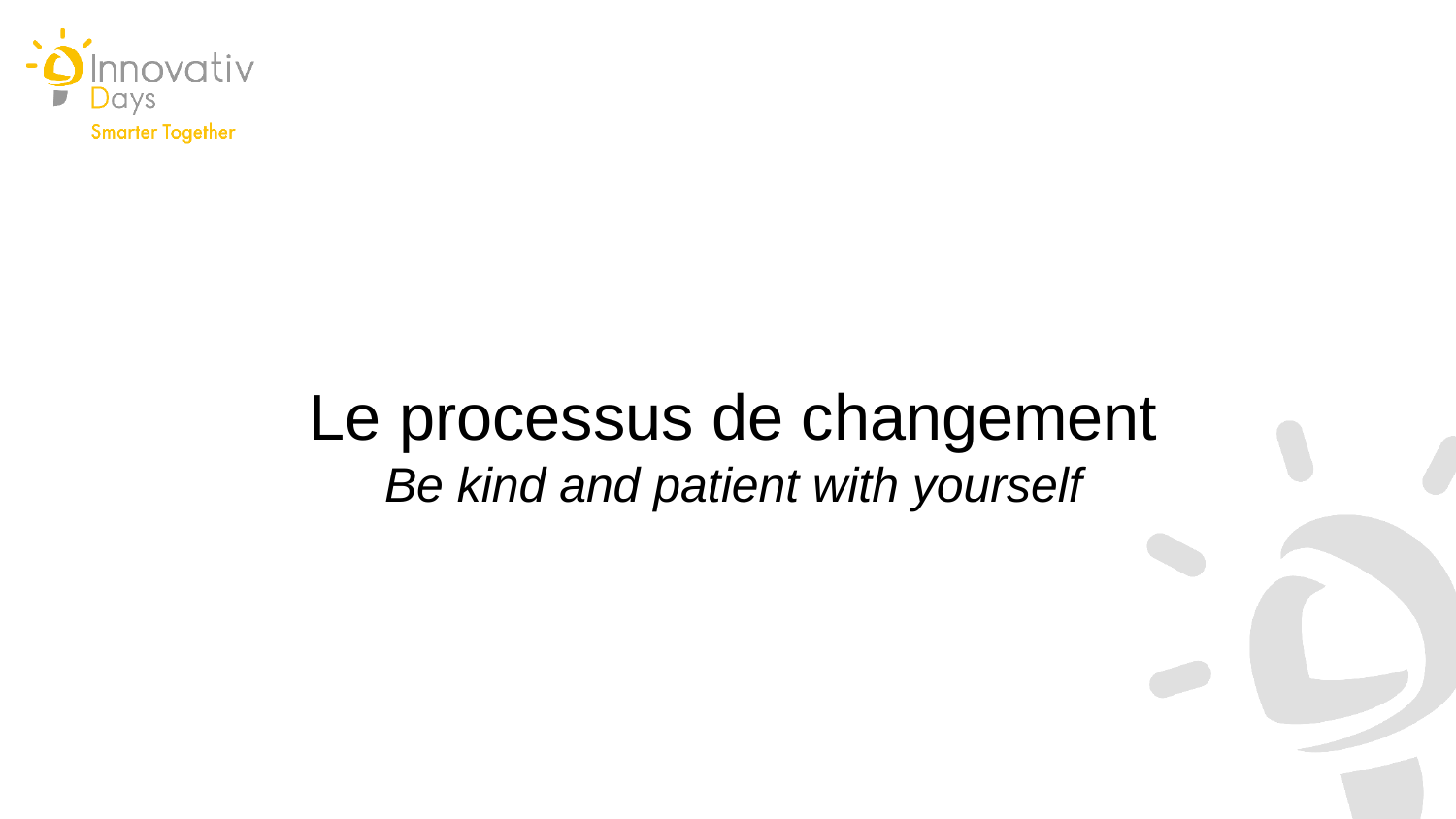

Le processus de changement
Be kind and patient with yourself